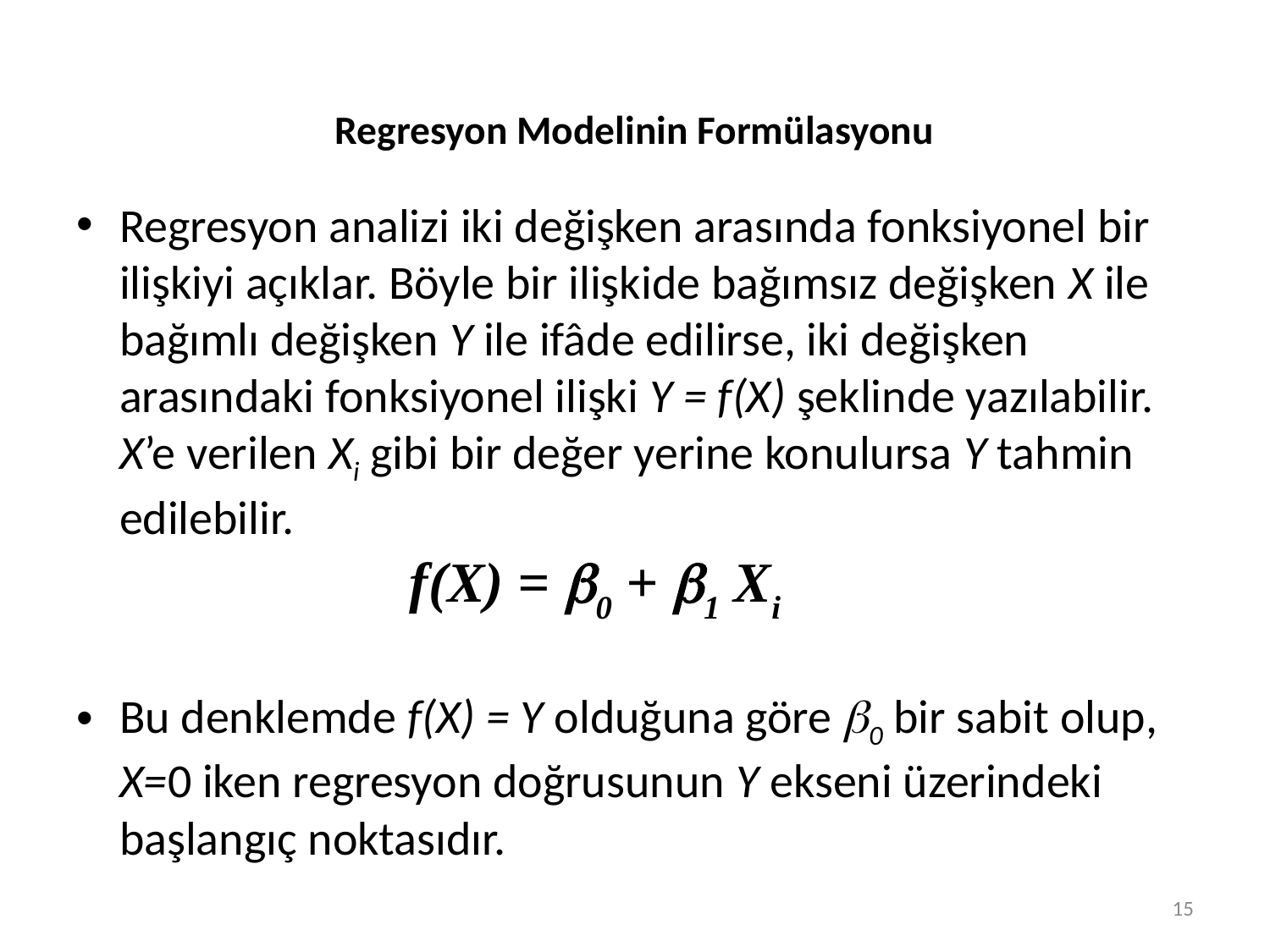

# Regresyon Modelinin Formülasyonu
Regresyon analizi iki değişken arasında fonksiyonel bir ilişkiyi açıklar. Böyle bir ilişkide bağımsız değişken X ile bağımlı değişken Y ile ifâde edilirse, iki değişken arasındaki fonksiyonel ilişki Y = f(X) şeklinde yazılabilir. X’e verilen Xi gibi bir değer yerine konulursa Y tahmin edilebilir.

Bu denklemde f(X) = Y olduğuna göre β0 bir sabit olup, X=0 iken regresyon doğrusunun Y ekseni üzerindeki başlangıç noktasıdır.
f(X) = β0 + β1 Xi
15